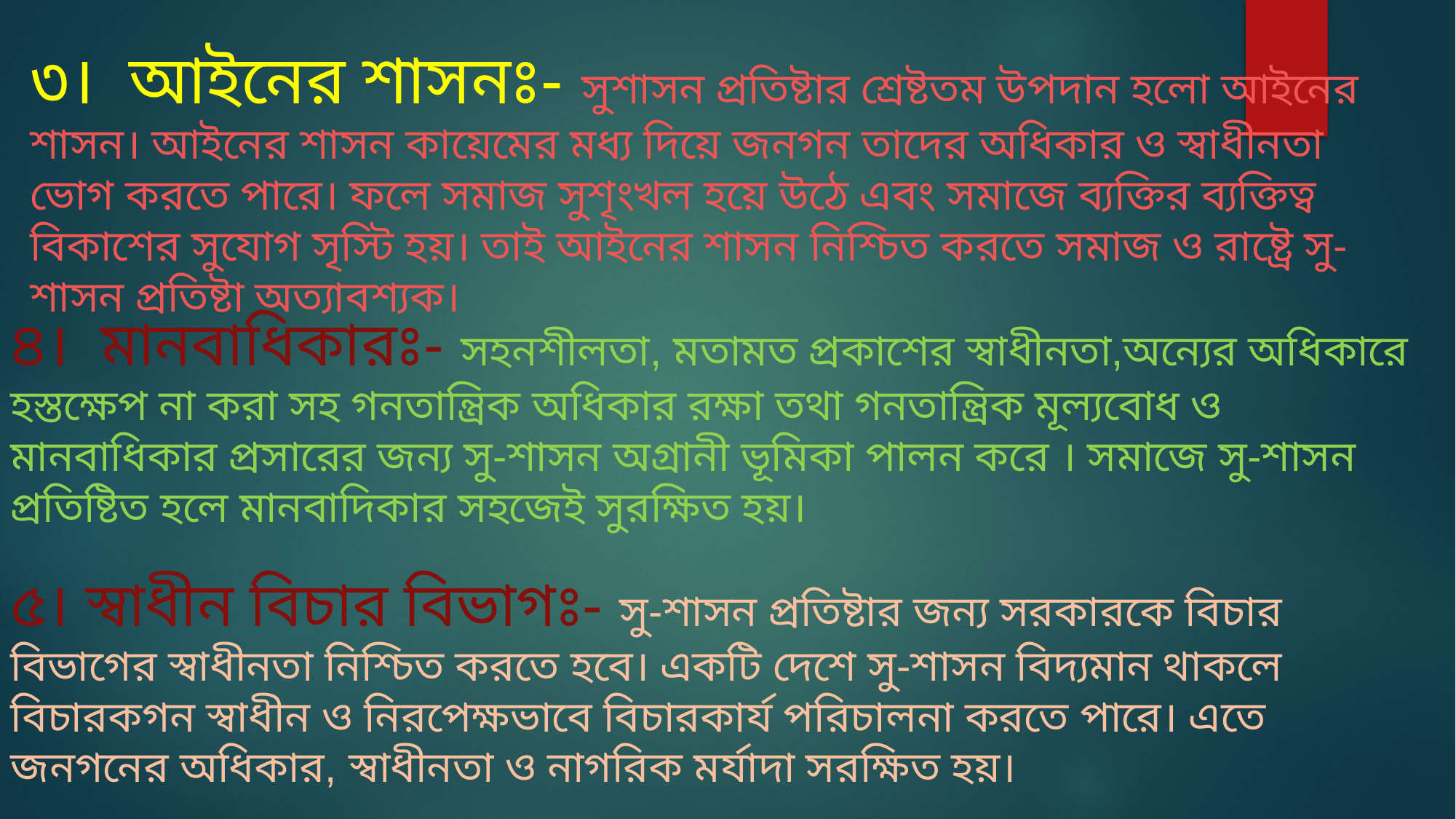

৩।  আইনের শাসনঃ- সুশাসন প্রতিষ্টার শ্রেষ্টতম উপদান হলো আইনের শাসন। আইনের শাসন কায়েমের মধ্য দিয়ে জনগন তাদের অধিকার ও স্বাধীনতা ভোগ করতে পারে। ফলে সমাজ সুশৃংখল হয়ে উঠে এবং সমাজে ব্যক্তির ব্যক্তিত্ব বিকাশের সুযোগ সৃস্টি হয়। তাই আইনের শাসন নিশ্চিত করতে সমাজ ও রাষ্ট্রে সু-শাসন প্রতিষ্টা অত্যাবশ্যক।
৪।  মানবাধিকারঃ- সহনশীলতা, মতামত প্রকাশের স্বাধীনতা,অন্যের অধিকারে হস্তক্ষেপ না করা সহ গনতান্ত্রিক অধিকার রক্ষা তথা গনতান্ত্রিক মূল্যবোধ ও মানবাধিকার প্রসারের জন্য সু-শাসন অগ্রানী ভূমিকা পালন করে । সমাজে সু-শাসন প্রতিষ্টিত হলে মানবাদিকার সহজেই সুরক্ষিত হয়।

৫। স্বাধীন বিচার বিভাগঃ- সু-শাসন প্রতিষ্টার জন্য সরকারকে বিচার বিভাগের স্বাধীনতা নিশ্চিত করতে হবে। একটি দেশে সু-শাসন বিদ্যমান থাকলে বিচারকগন স্বাধীন ও নিরপেক্ষভাবে বিচারকার্য পরিচালনা করতে পারে। এতে জনগনের অধিকার, স্বাধীনতা ও নাগরিক মর্যাদা সরক্ষিত হয়।